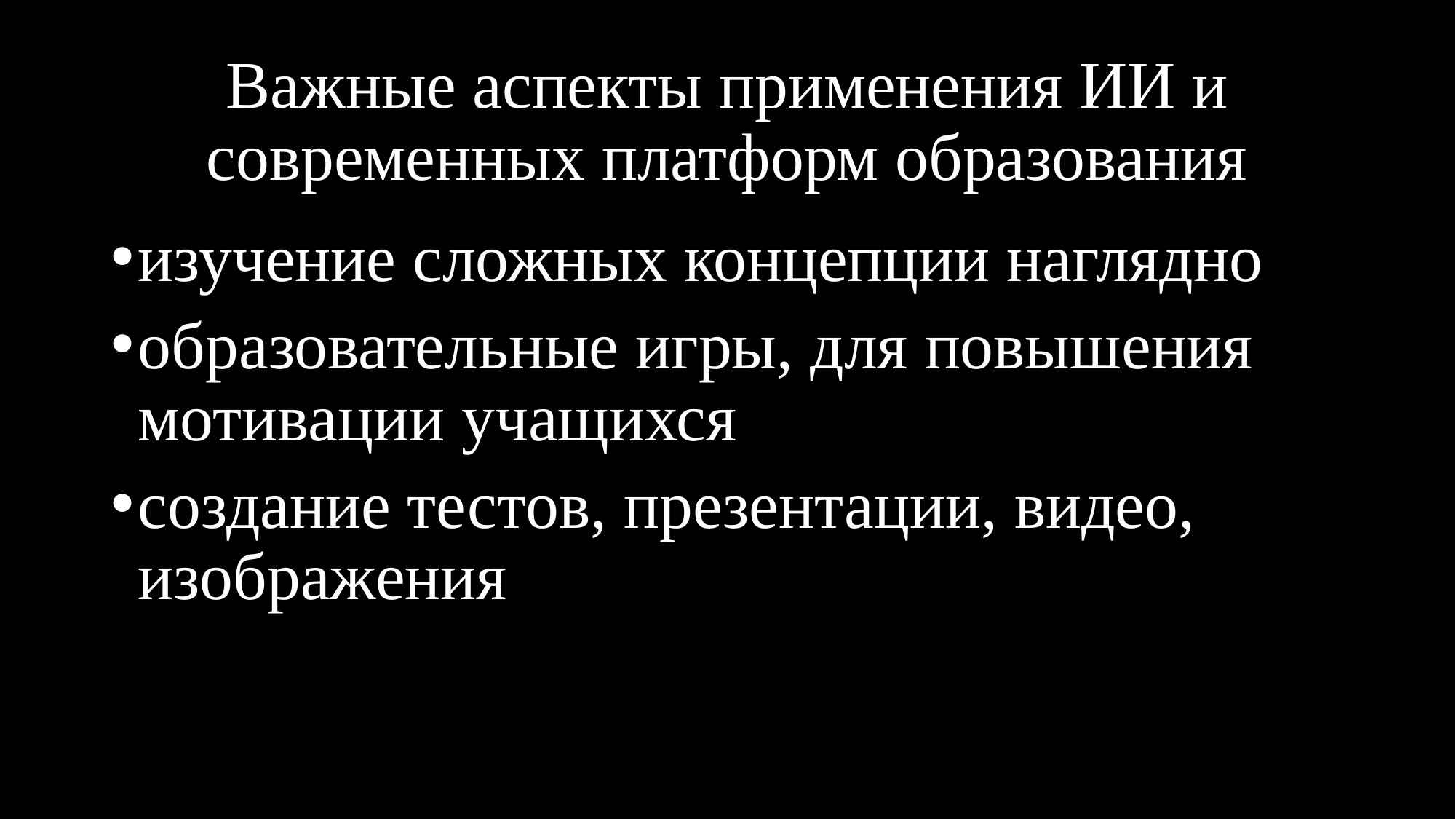

# Важные аспекты применения ИИ и современных платформ образования
изучение сложных концепции наглядно
образовательные игры, для повышения мотивации учащихся
создание тестов, презентации, видео, изображения